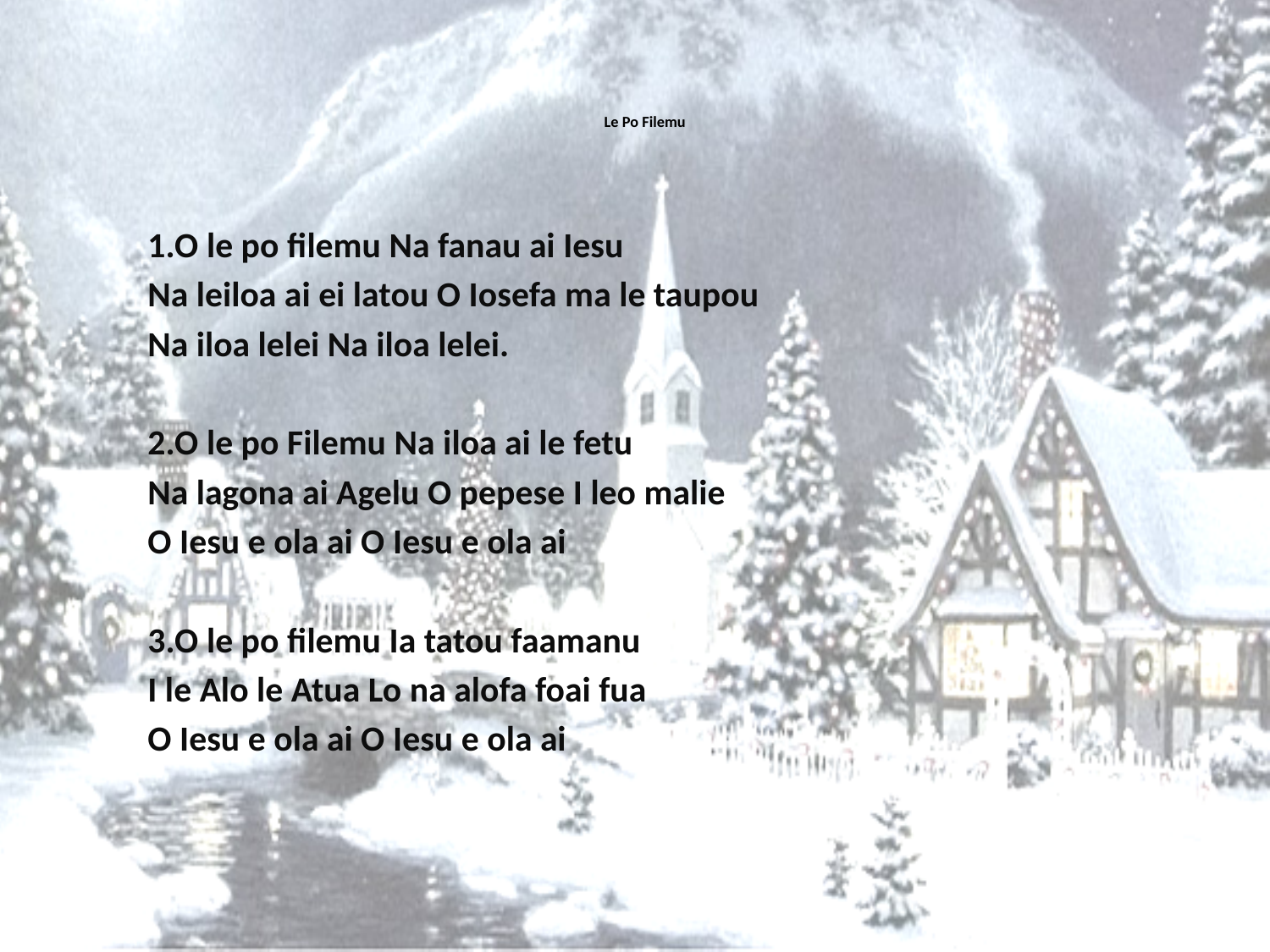

# Le Po Filemu
1.O le po filemu Na fanau ai Iesu
Na leiloa ai ei latou O Iosefa ma le taupou
Na iloa lelei Na iloa lelei.

2.O le po Filemu Na iloa ai le fetu
Na lagona ai Agelu O pepese I leo malie
O Iesu e ola ai O Iesu e ola ai

3.O le po filemu Ia tatou faamanu
I le Alo le Atua Lo na alofa foai fua
O Iesu e ola ai O Iesu e ola ai